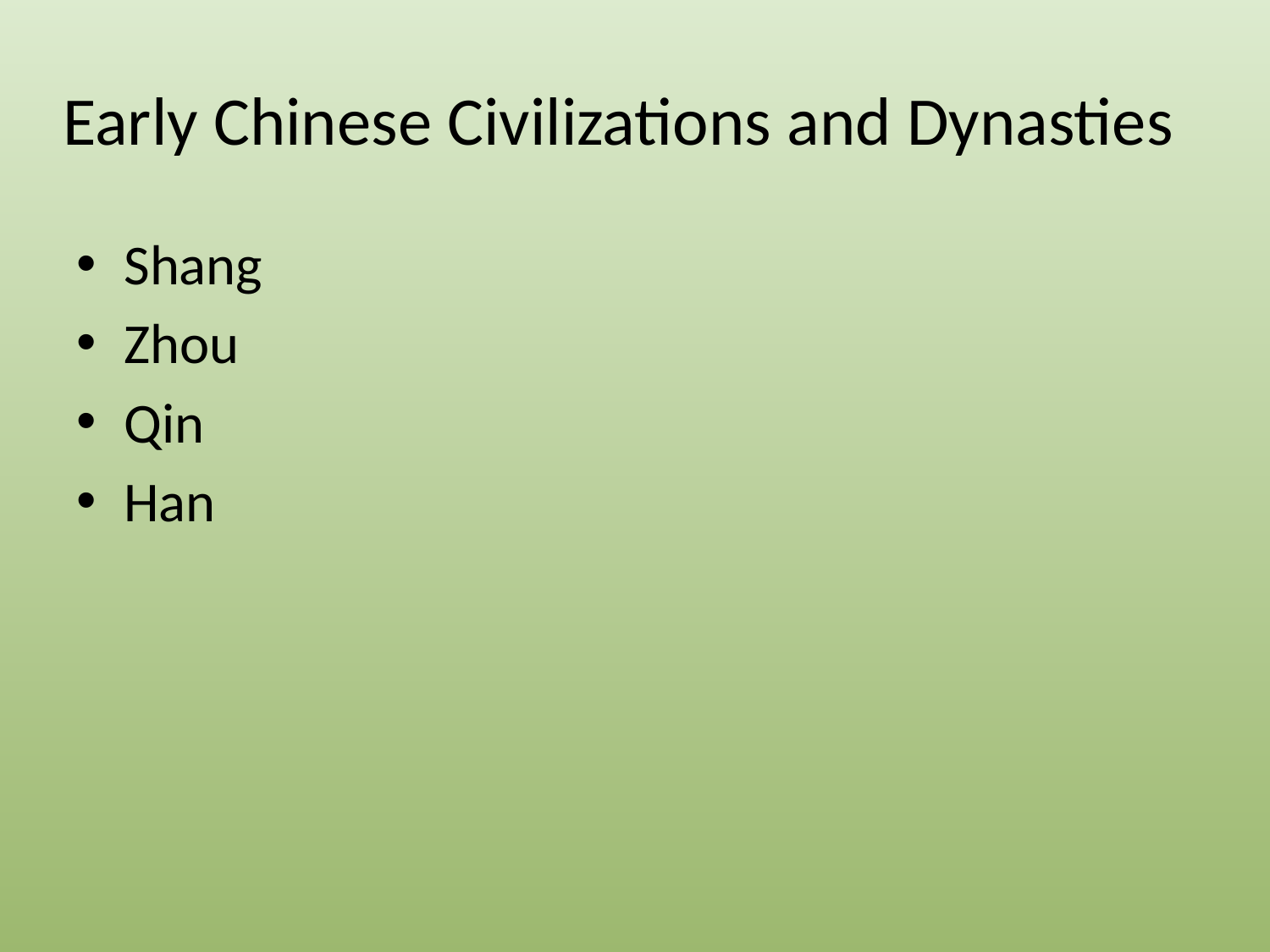

# Early Chinese Civilizations and Dynasties
Shang
Zhou
Qin
Han